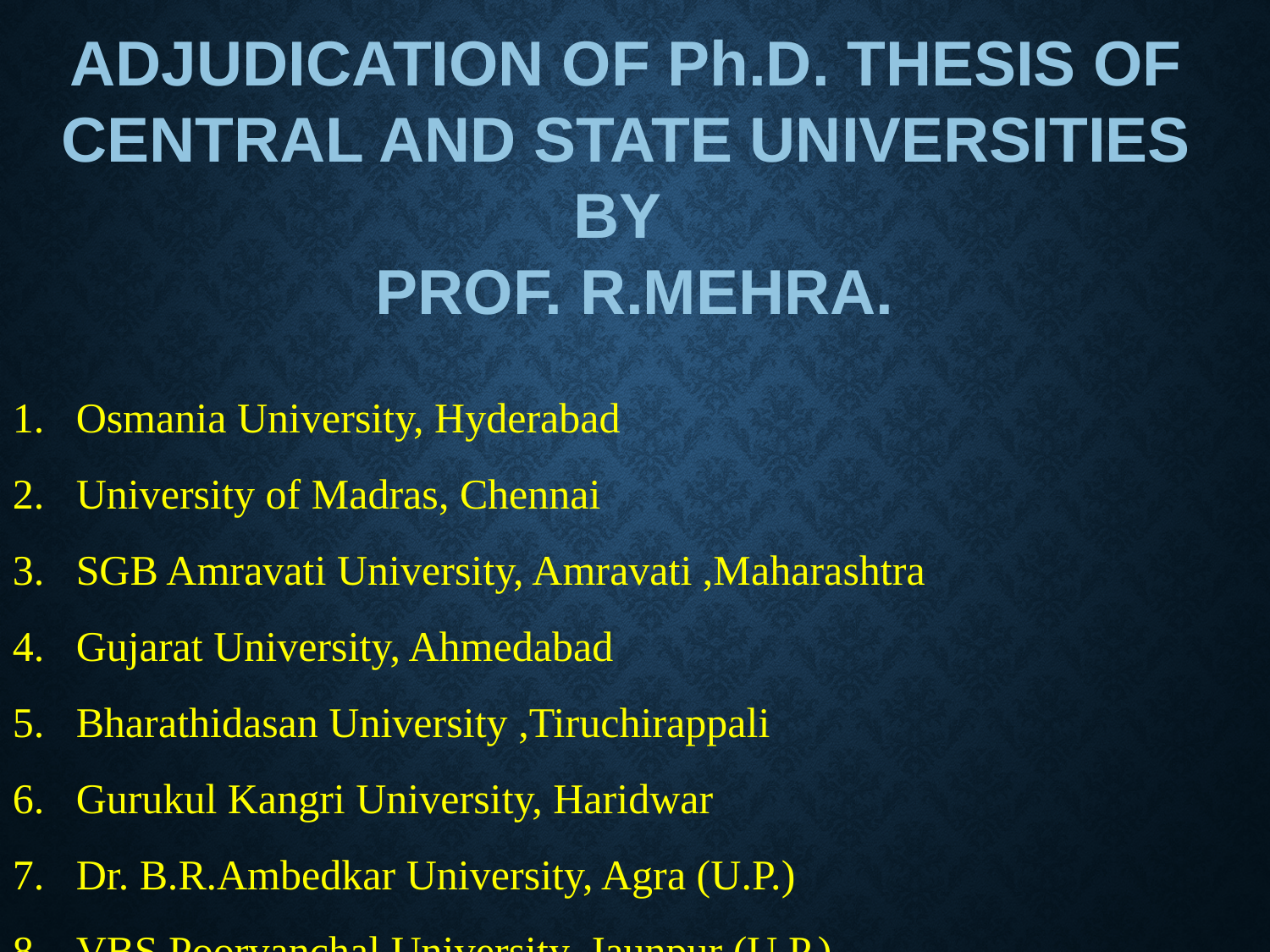

ADJUDICATION OF Ph.D. THESIS OF  CENTRAL AND STATE UNIVERSITIES  BY
PROF. R.MEHRA.
Osmania University, Hyderabad
University of Madras, Chennai
SGB Amravati University, Amravati ,Maharashtra
Gujarat University, Ahmedabad
Bharathidasan University ,Tiruchirappali
Gurukul Kangri University, Haridwar
Dr. B.R.Ambedkar University, Agra (U.P.)
VBS Poorvanchal University, Jaunpur (U.P.)